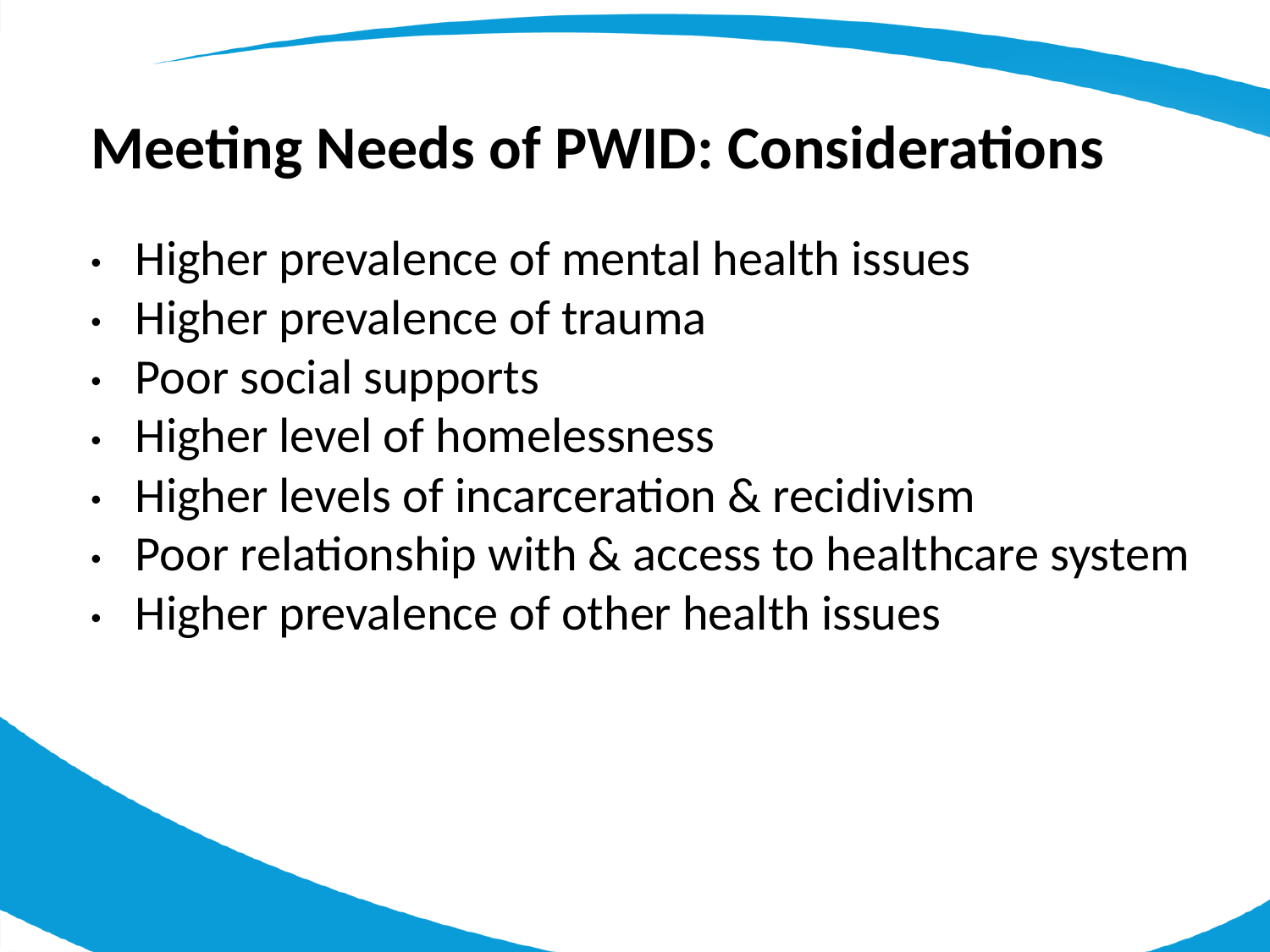

Meeting Needs of PWID: Considerations
Higher prevalence of mental health issues
Higher prevalence of trauma
Poor social supports
Higher level of homelessness
Higher levels of incarceration & recidivism
Poor relationship with & access to healthcare system
Higher prevalence of other health issues